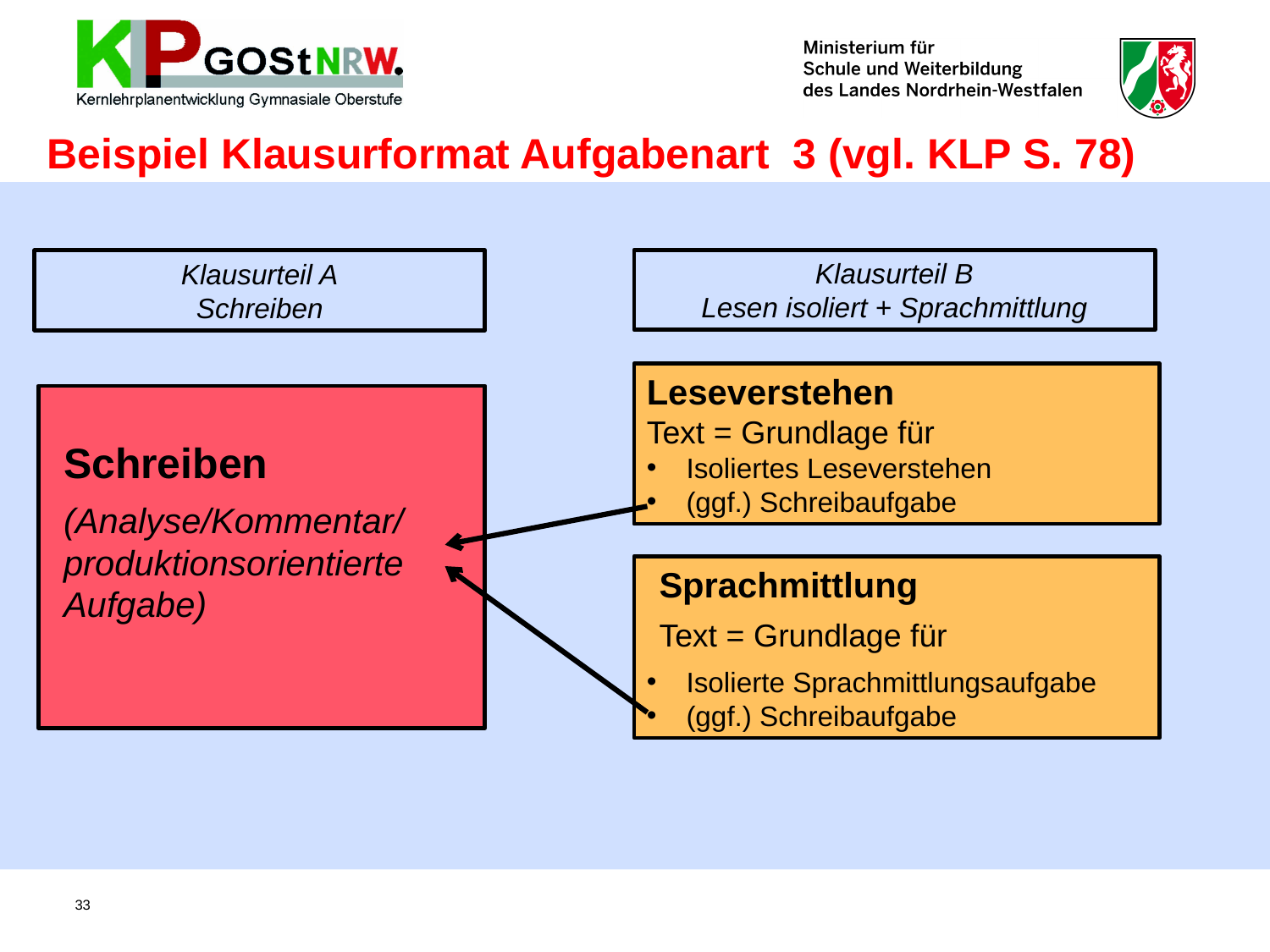

Beispiel Klausurformat Aufgabenart  3 (vgl. KLP S. 78)

Klausurteil B
Lesen isoliert + Sprachmittlung
Klausurteil A
Schreiben
Leseverstehen
Text = Grundlage für
Isoliertes Leseverstehen
(ggf.) Schreibaufgabe

Schreiben
(Analyse/Kommentar/ produktionsorientierte Aufgabe)

Sprachmittlung
Text = Grundlage für
Isolierte Sprachmittlungsaufgabe
(ggf.) Schreibaufgabe
33